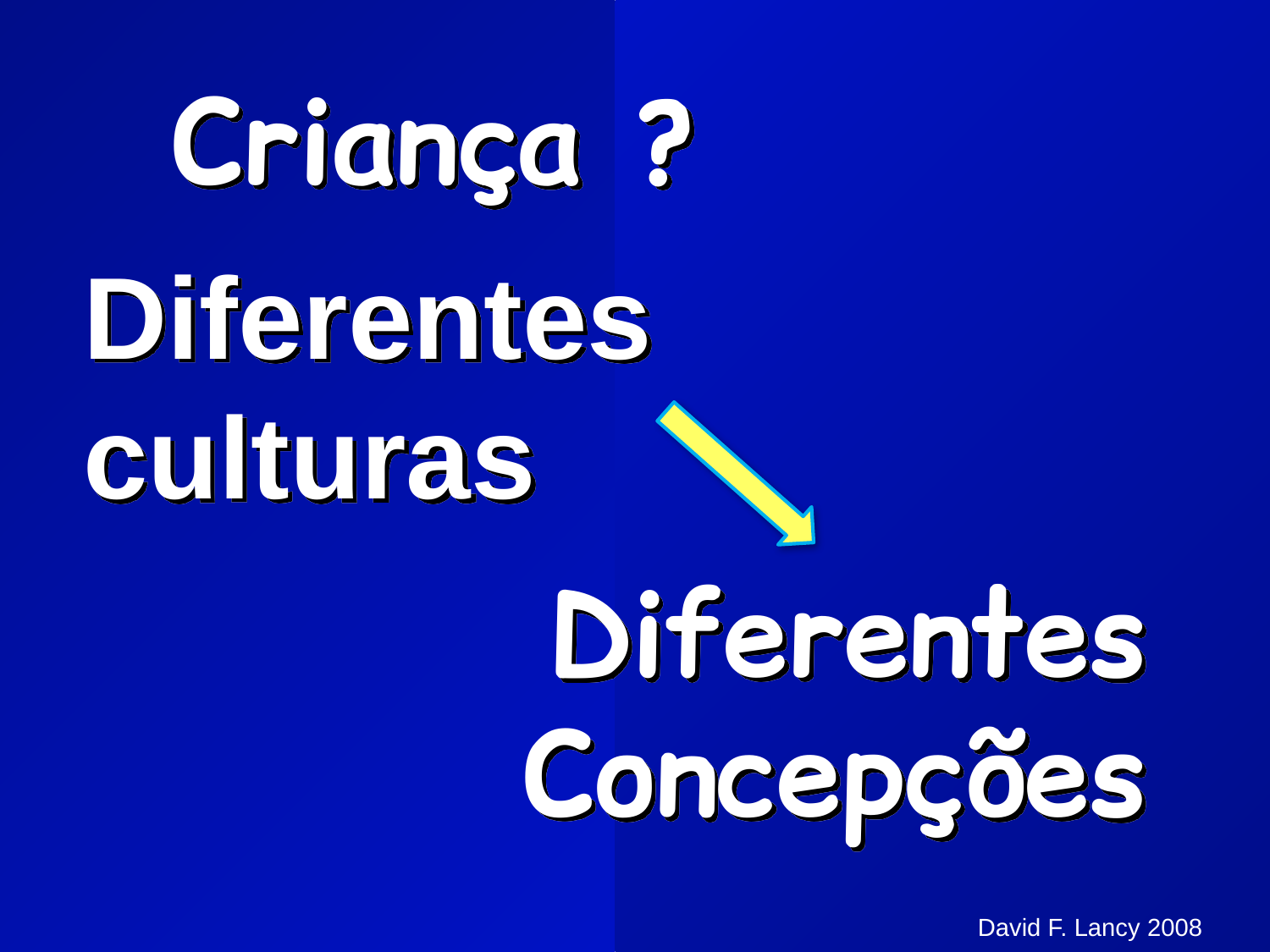

Criança ?
Diferentes culturas

Diferentes Concepções
David F. Lancy 2008